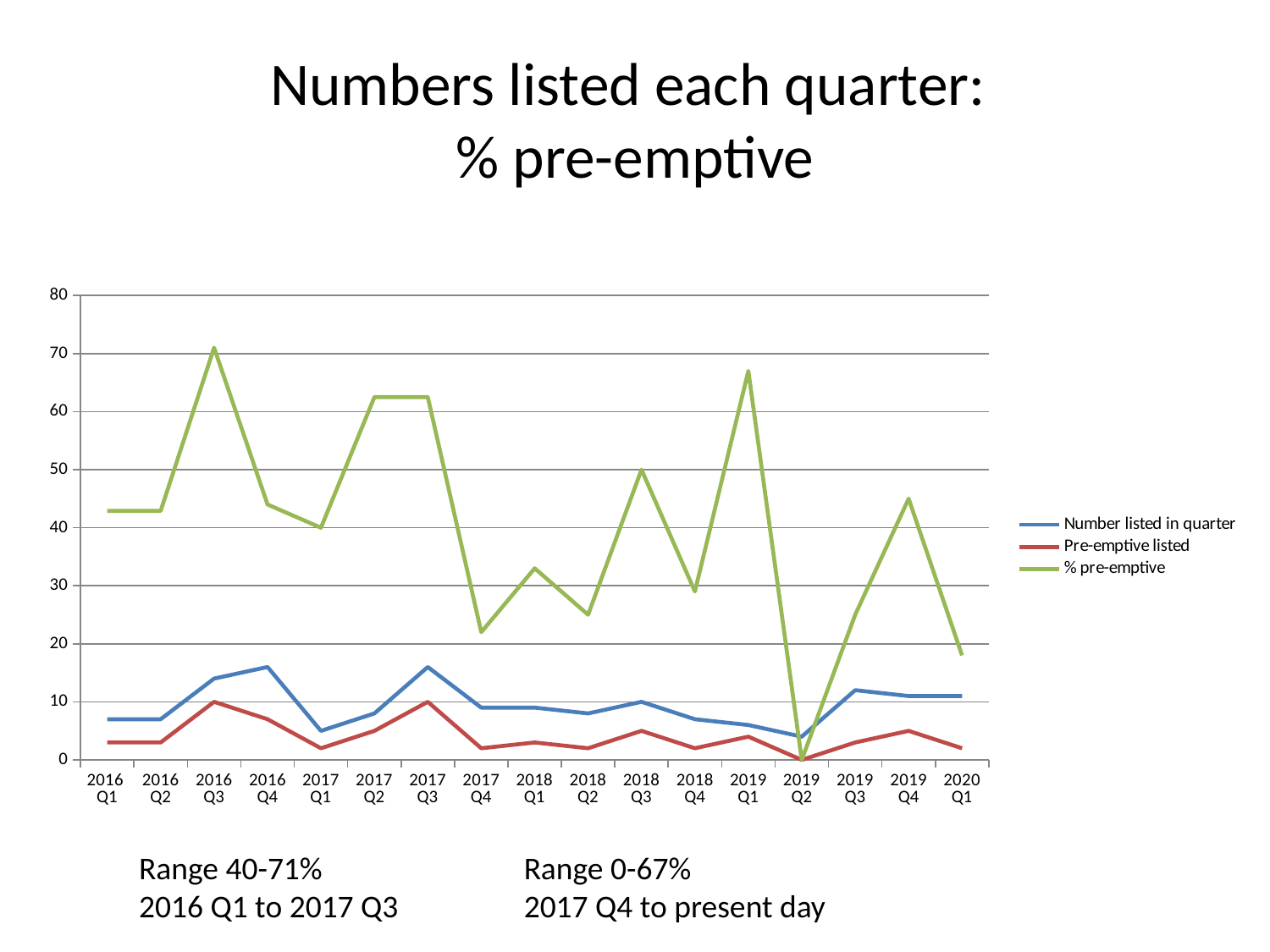

# Numbers listed each quarter: % pre-emptive

### Chart

| Category | Number listed in quarter | Pre-emptive listed | % pre-emptive |
|---|---|---|---|
| 2016  Q1 | 7.0 | 3.0 | 42.9 |
| 2016 Q2 | 7.0 | 3.0 | 42.9 |
| 2016 Q3 | 14.0 | 10.0 | 71.0 |
| 2016 Q4 | 16.0 | 7.0 | 44.0 |
| 2017 Q1 | 5.0 | 2.0 | 40.0 |
| 2017 Q2 | 8.0 | 5.0 | 62.5 |
| 2017 Q3 | 16.0 | 10.0 | 62.5 |
| 2017 Q4 | 9.0 | 2.0 | 22.0 |
| 2018 Q1 | 9.0 | 3.0 | 33.0 |
| 2018 Q2 | 8.0 | 2.0 | 25.0 |
| 2018 Q3 | 10.0 | 5.0 | 50.0 |
| 2018 Q4 | 7.0 | 2.0 | 29.0 |
| 2019 Q1 | 6.0 | 4.0 | 67.0 |
| 2019 Q2 | 4.0 | 0.0 | 0.0 |
| 2019 Q3 | 12.0 | 3.0 | 25.0 |
| 2019 Q4 | 11.0 | 5.0 | 45.0 |
| 2020 Q1 | 11.0 | 2.0 | 18.0 |
Range 40-71%
2016 Q1 to 2017 Q3
Range 0-67%
2017 Q4 to present day